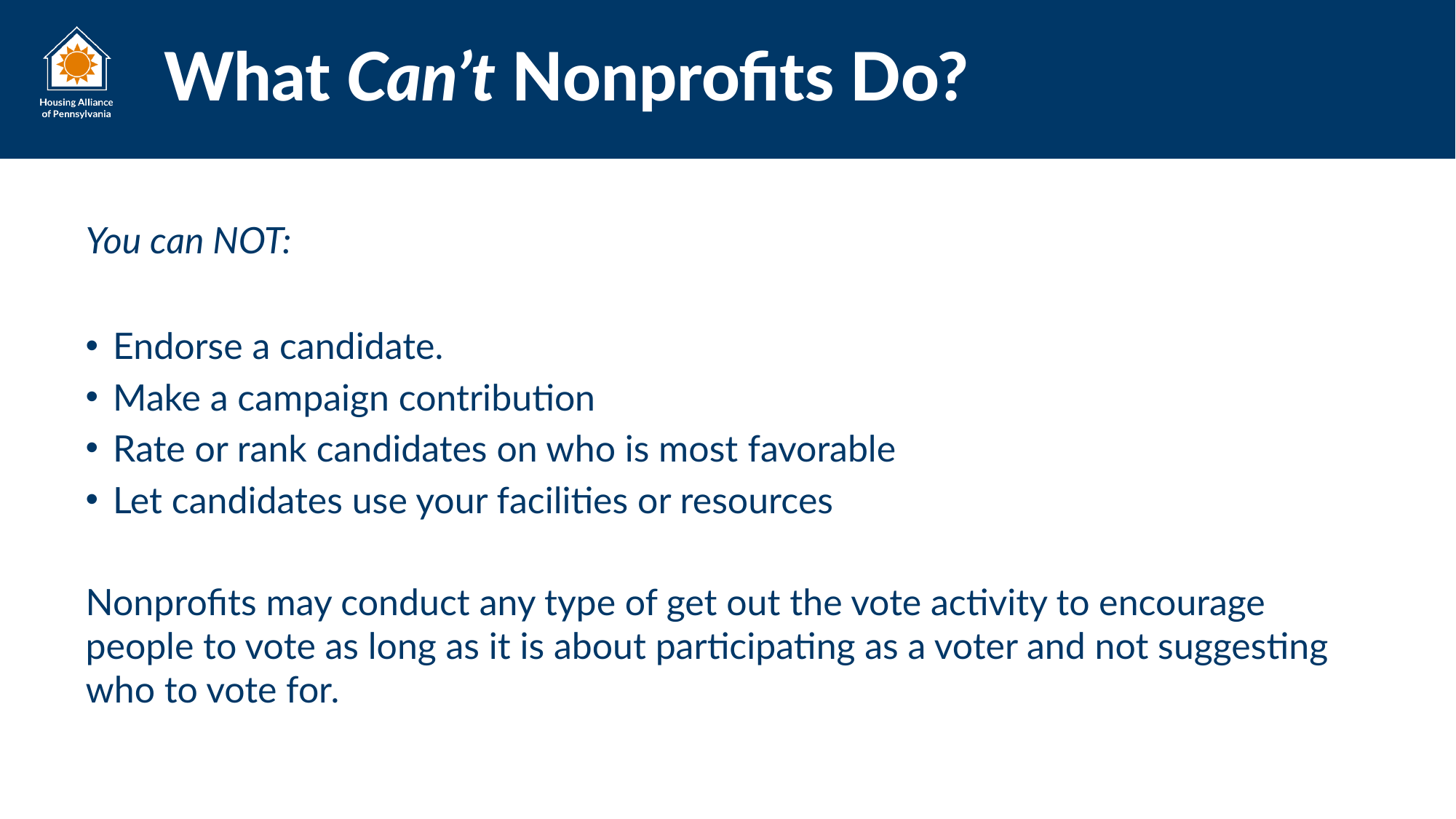

# What Can’t Nonprofits Do?
You can NOT:

Endorse a candidate.
Make a campaign contribution
Rate or rank candidates on who is most favorable
Let candidates use your facilities or resources

Nonprofits may conduct any type of get out the vote activity to encourage people to vote as long as it is about participating as a voter and not suggesting who to vote for.